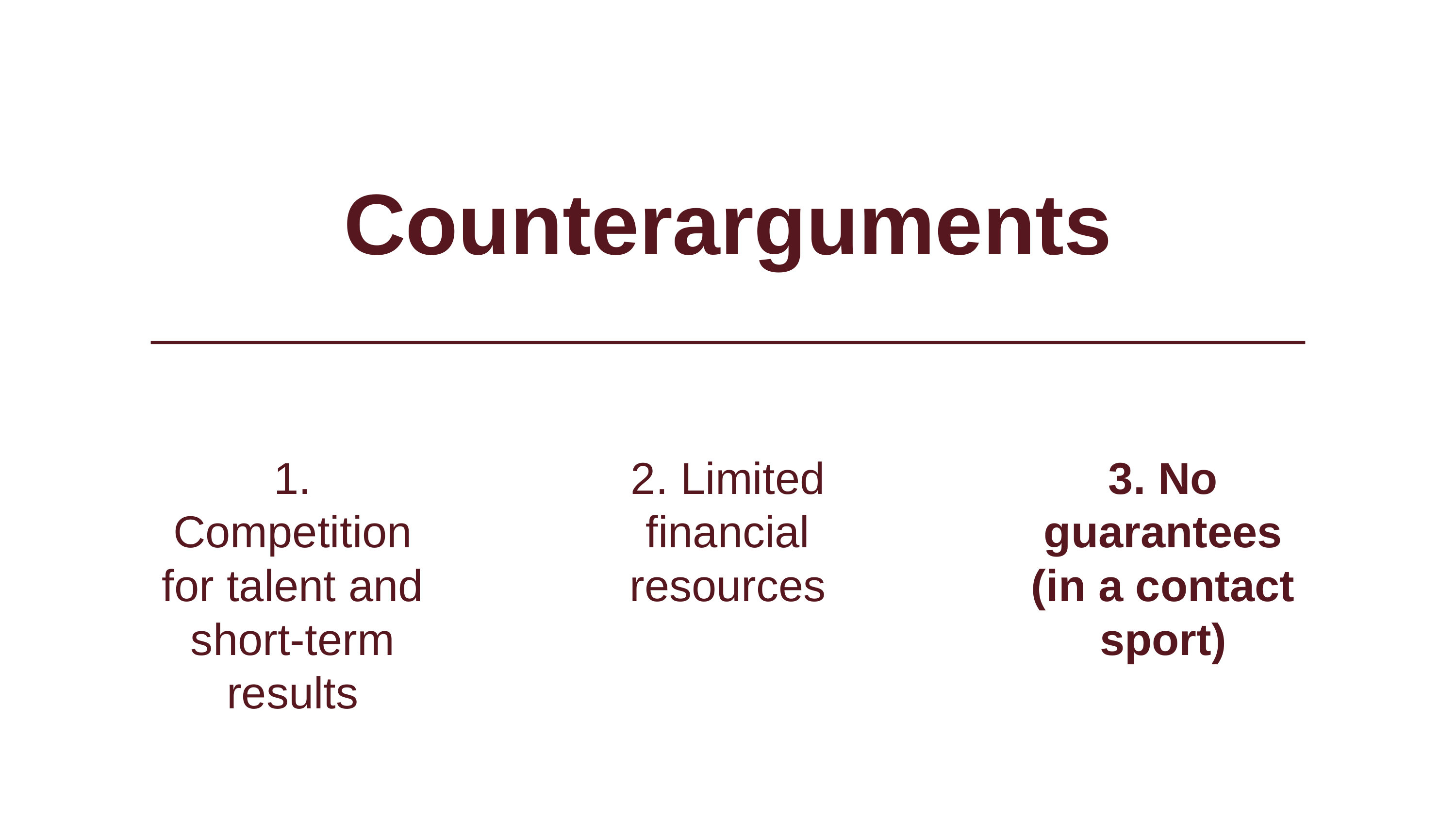

Counterarguments

1. Competition for talent and short-term results
2. Limited financial resources
3. No guarantees (in a contact sport)